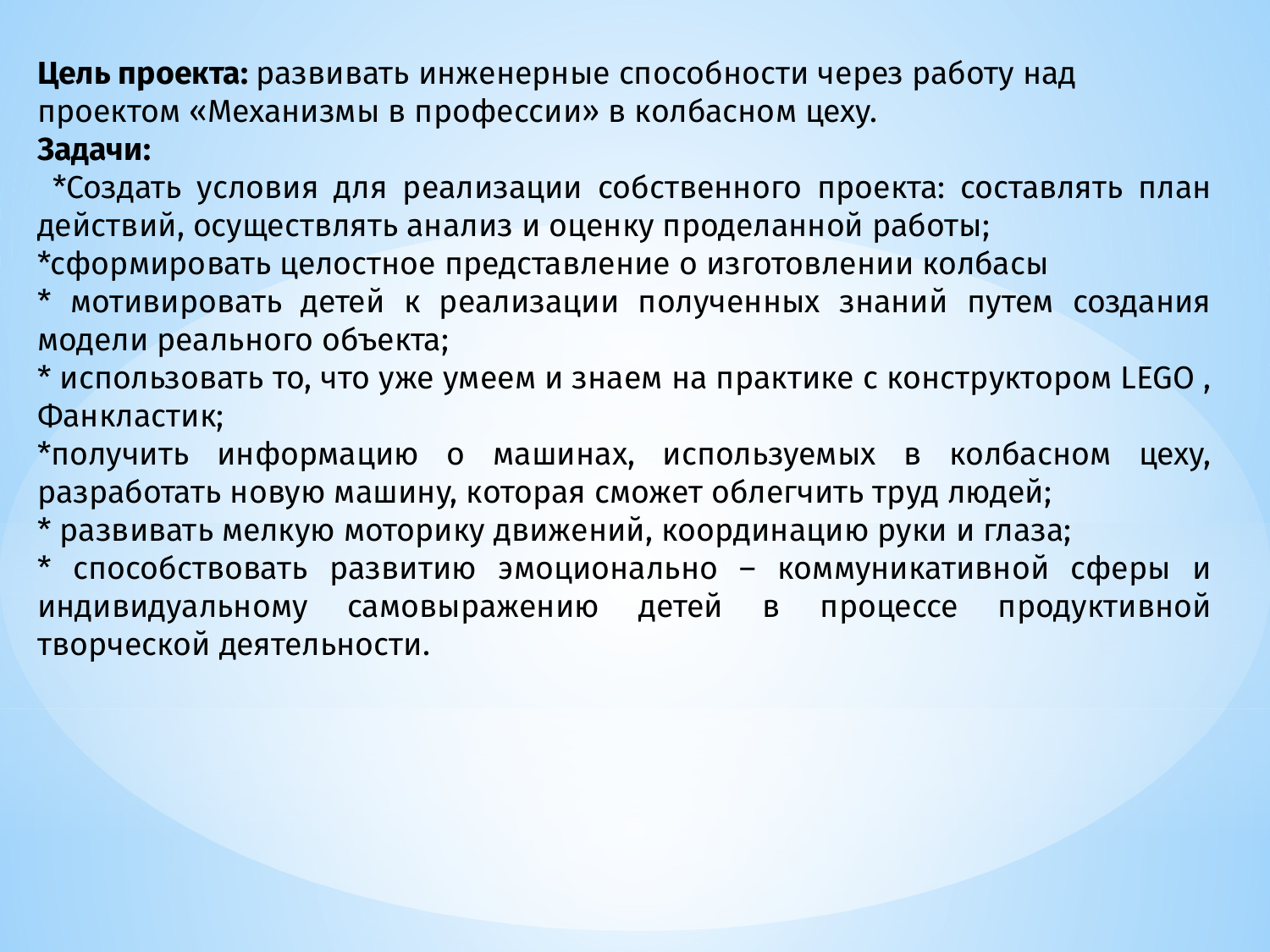

Цель проекта: развивать инженерные способности через работу над проектом «Механизмы в профессии» в колбасном цеху.
Задачи:
 *Создать условия для реализации собственного проекта: составлять план действий, осуществлять анализ и оценку проделанной работы;
*сформировать целостное представление о изготовлении колбасы
* мотивировать детей к реализации полученных знаний путем создания модели реального объекта;
* использовать то, что уже умеем и знаем на практике с конструктором LEGO , Фанкластик;
*получить информацию о машинах, используемых в колбасном цеху, разработать новую машину, которая сможет облегчить труд людей;
* развивать мелкую моторику движений, координацию руки и глаза;
* способствовать развитию эмоционально – коммуникативной сферы и индивидуальному самовыражению детей в процессе продуктивной творческой деятельности.